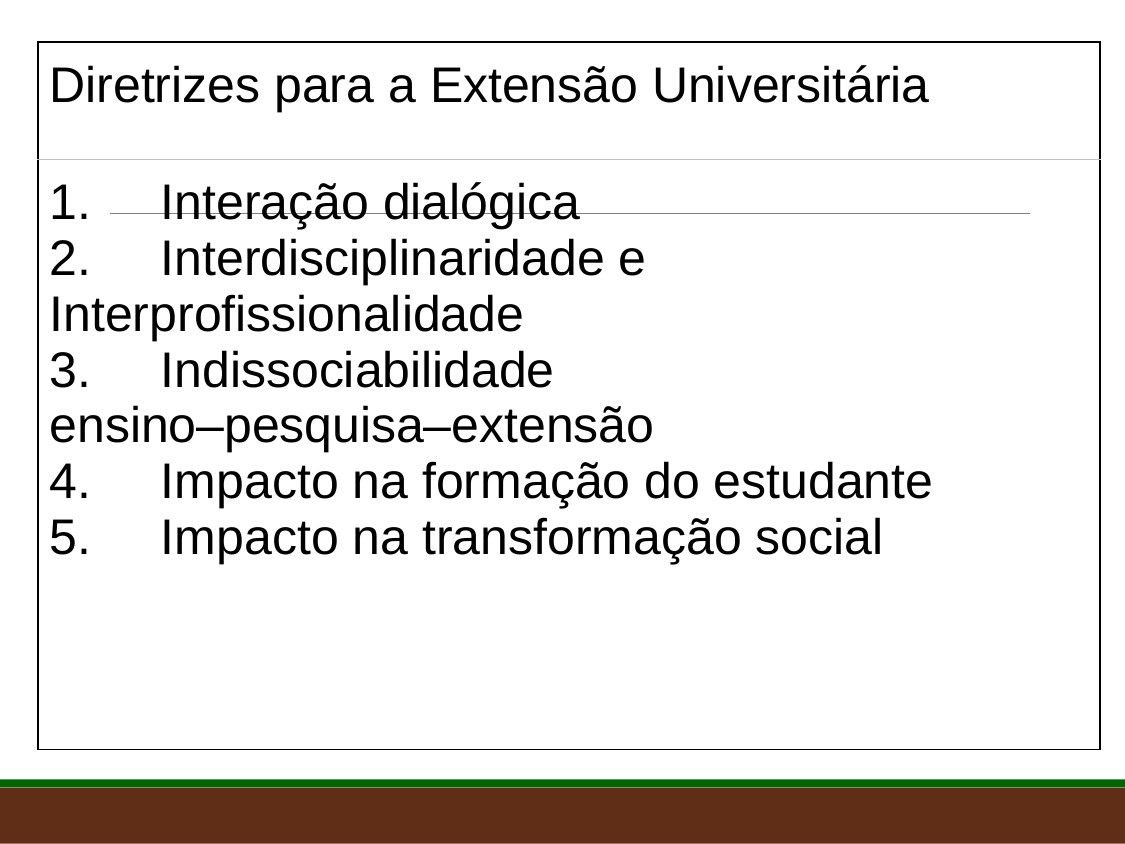

| Diretrizes para a Extensão Universitária |
| --- |
| 1. Interação dialógica 2. Interdisciplinaridade e Interprofissionalidade 3. Indissociabilidade ensino–pesquisa–extensão 4. Impacto na formação do estudante 5. Impacto na transformação social |